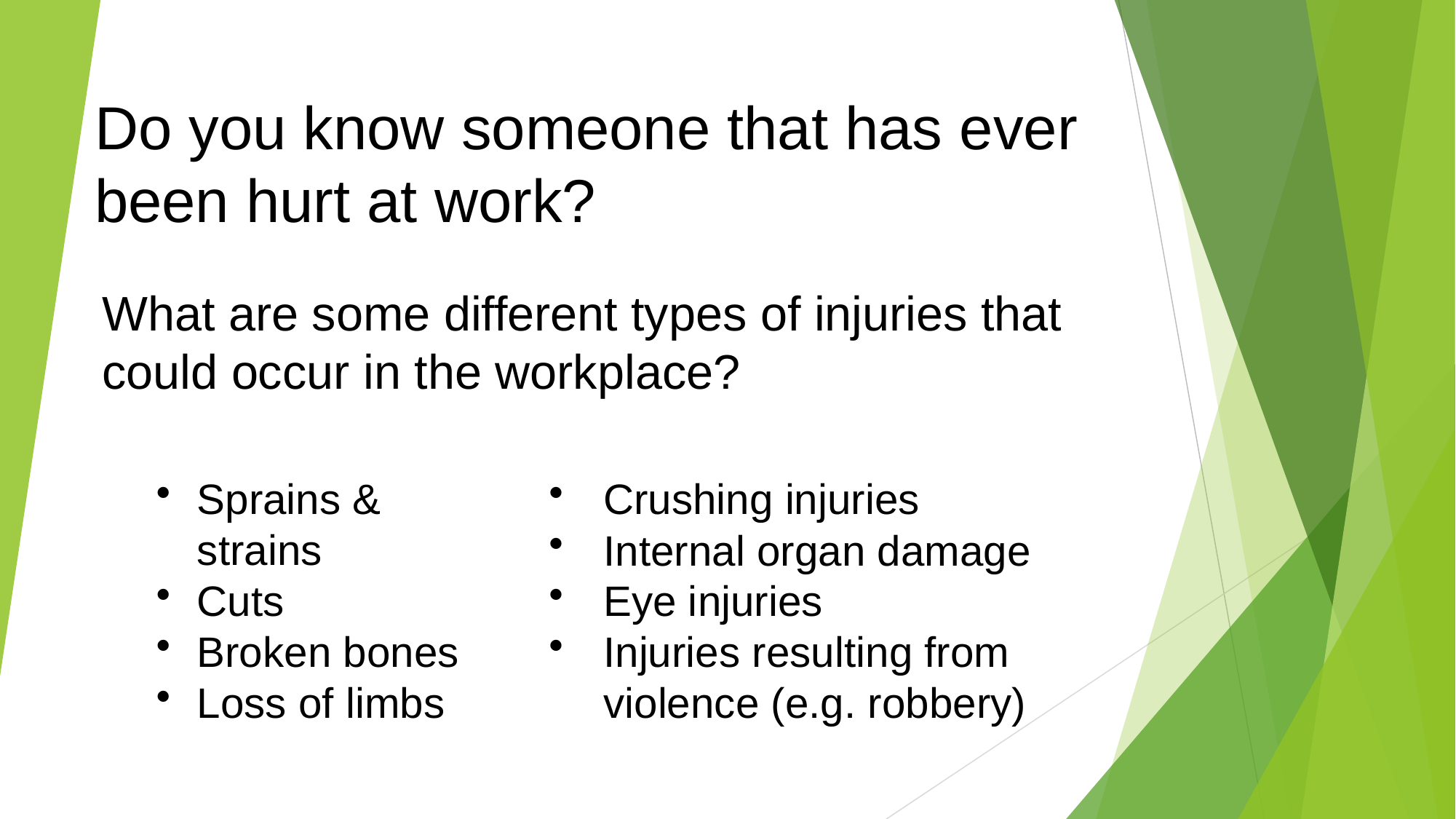

# Do you know someone that has ever been hurt at work?
What are some different types of injuries that could occur in the workplace?
Sprains & strains
Cuts
Broken bones
Loss of limbs
Crushing injuries
Internal organ damage
Eye injuries
Injuries resulting from violence (e.g. robbery)